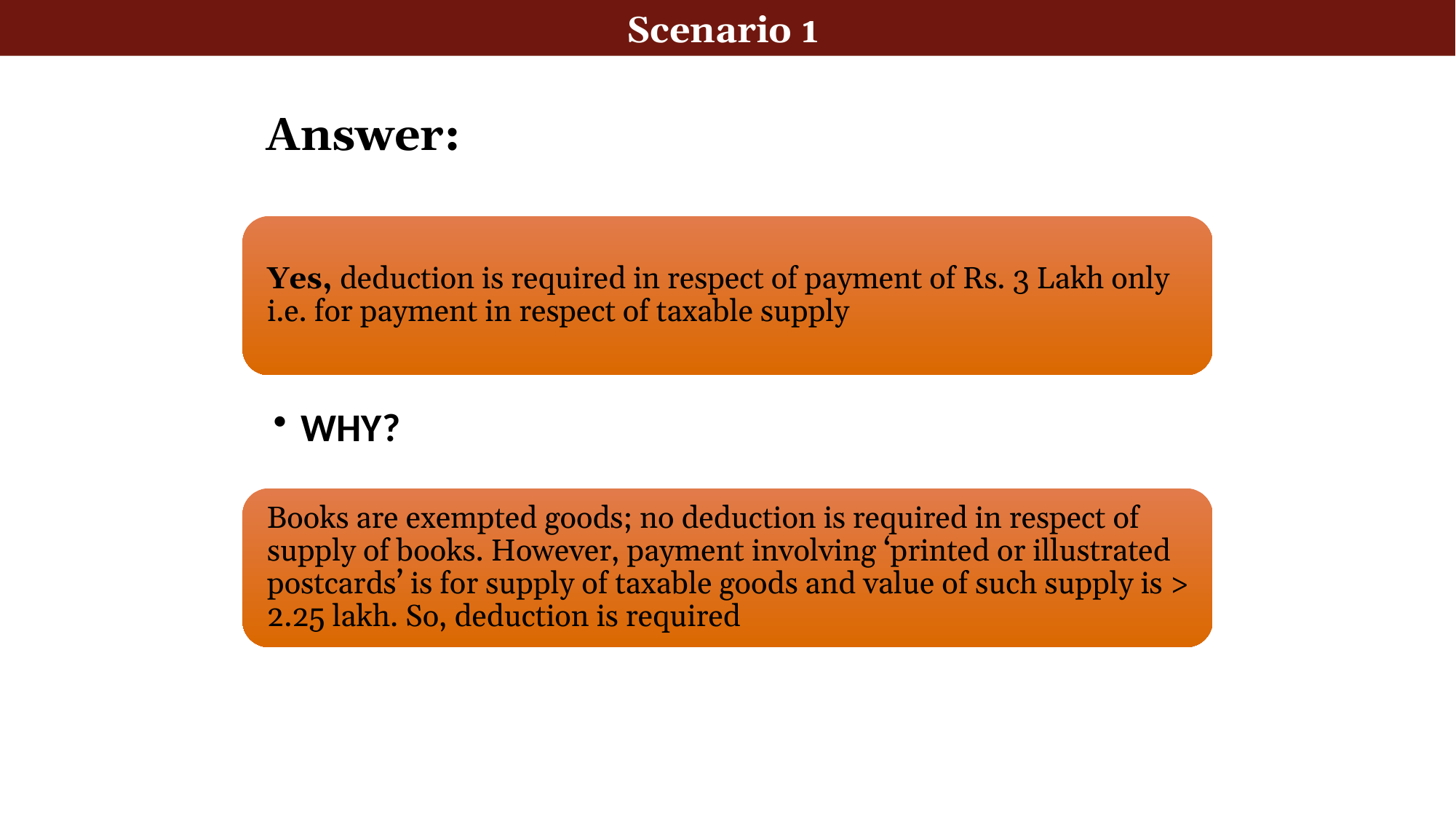

Scenario 1
# Answer:
Yes, deduction is required in respect of payment of Rs. 3 Lakh only i.e. for payment in respect of taxable supply
WHY?
Books are exempted goods; no deduction is required in respect of supply of books. However, payment involving ‘printed or illustrated postcards’ is for supply of taxable goods and value of such supply is > 2.25 lakh. So, deduction is required